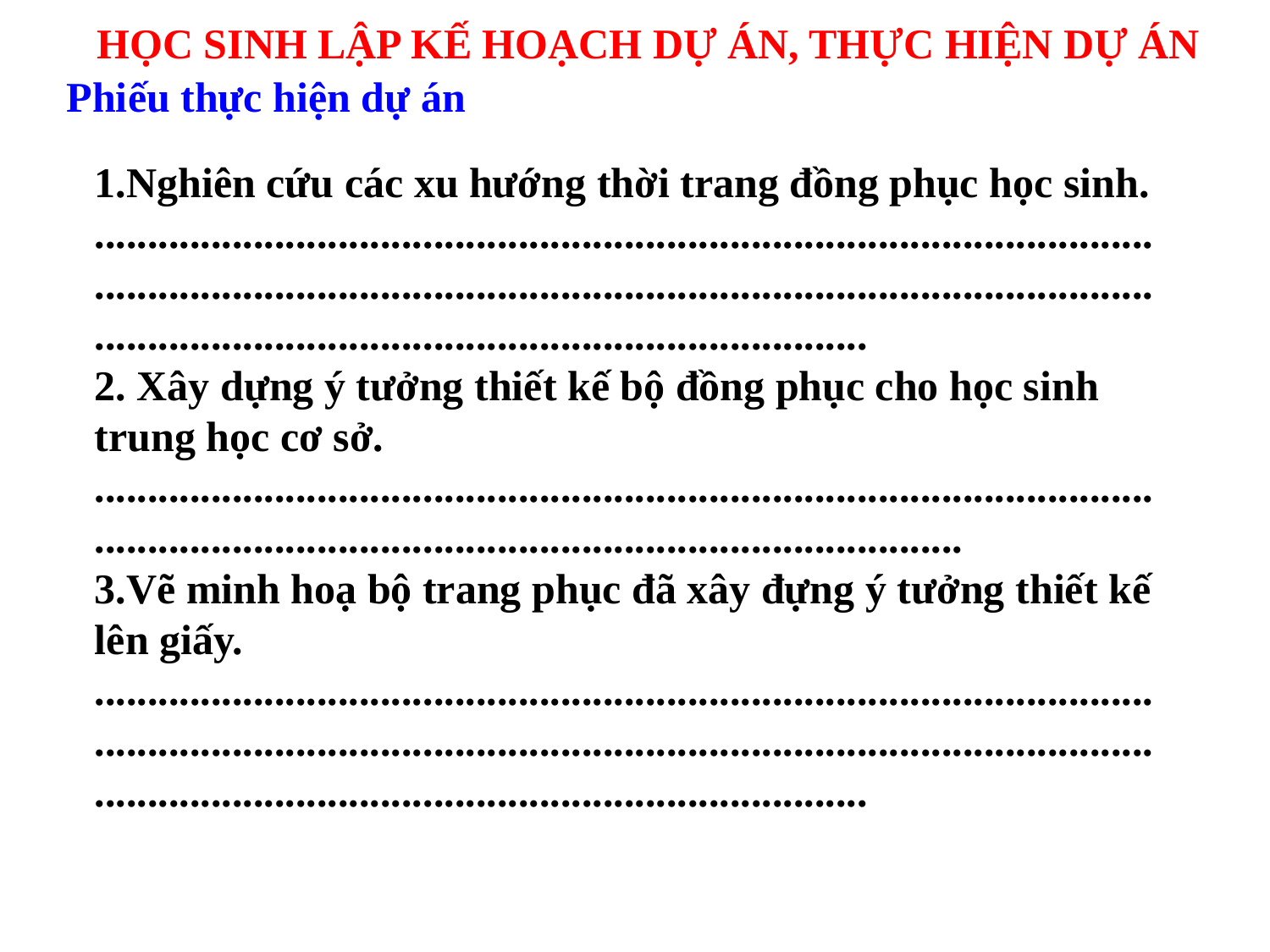

HỌC SINH LẬP KẾ HOẠCH DỰ ÁN, THỰC HIỆN DỰ ÁN
Phiếu thực hiện dự án

1.Nghiên cứu các xu hướng thời trang đồng phục học sinh.
.................................................................................................................................................................................................................................................................................
2. Xây dựng ý tưởng thiết kế bộ đồng phục cho học sinh trung học cơ sở.
......................................................................................................................................................................................
3.Vẽ minh hoạ bộ trang phục đã xây đựng ý tưởng thiết kế lên giấy.
.................................................................................................................................................................................................................................................................................